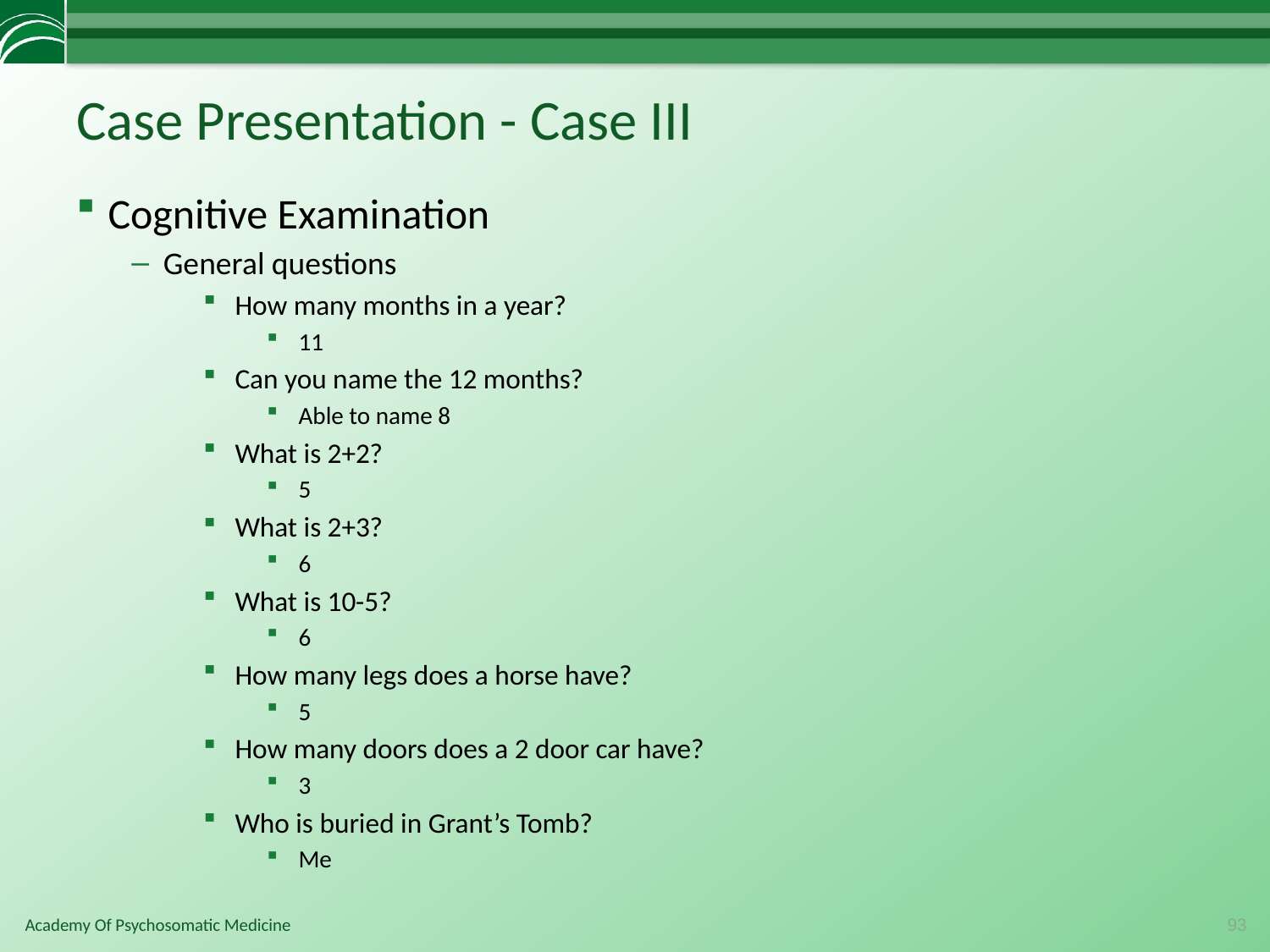

# Case Presentation - Case III
Cognitive Examination
General questions
How many months in a year?
11
Can you name the 12 months?
Able to name 8
What is 2+2?
5
What is 2+3?
6
What is 10-5?
6
How many legs does a horse have?
5
How many doors does a 2 door car have?
3
Who is buried in Grant’s Tomb?
Me
93